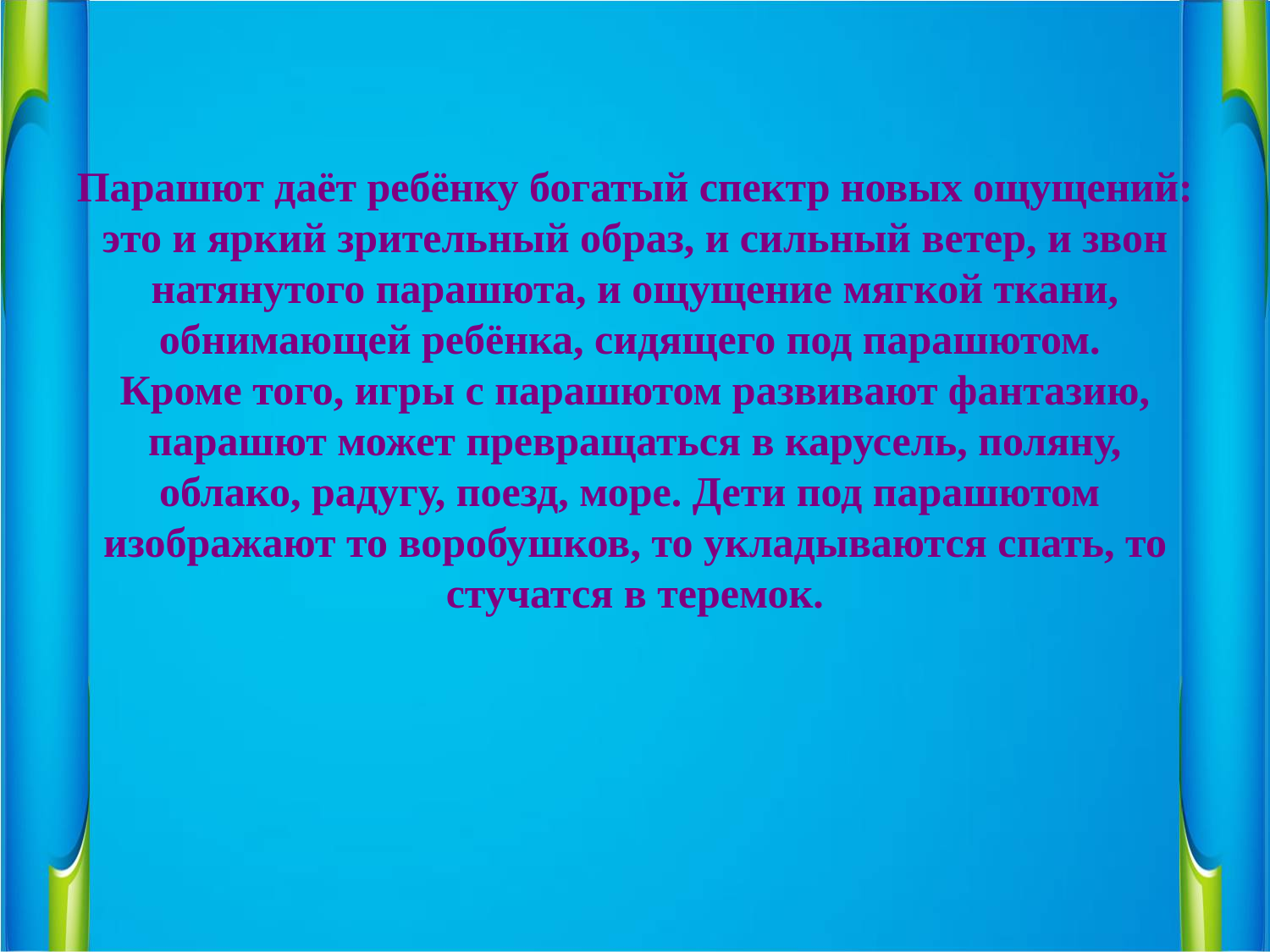

# Парашют даёт ребёнку богатый спектр новых ощущений: это и яркий зрительный образ, и сильный ветер, и звон натянутого парашюта, и ощущение мягкой ткани, обнимающей ребёнка, сидящего под парашютом. Кроме того, игры с парашютом развивают фантазию, парашют может превращаться в карусель, поляну, облако, радугу, поезд, море. Дети под парашютом  изображают то воробушков, то укладываются спать, то стучатся в теремок.